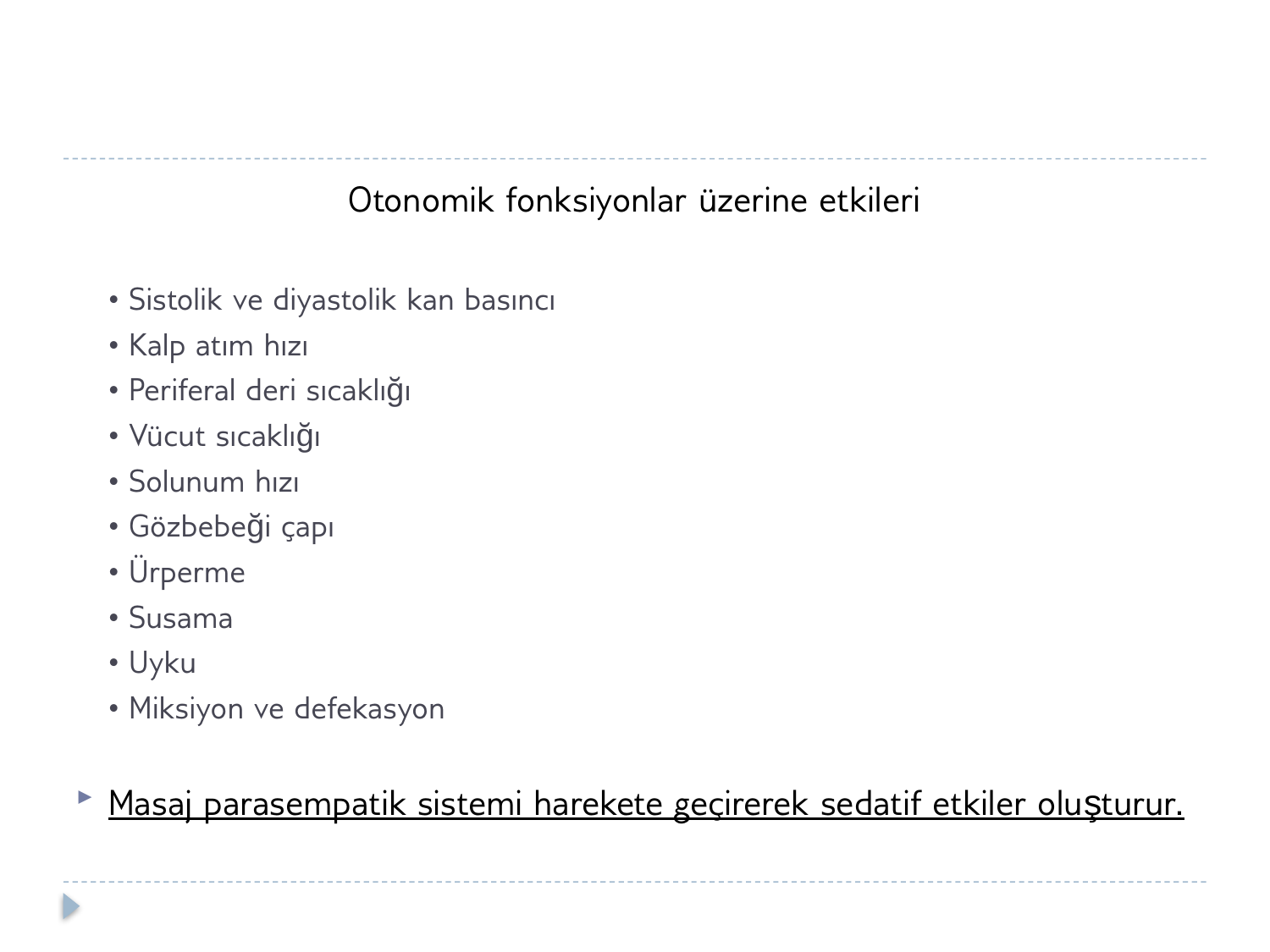

#
Otonomik fonksiyonlar üzerine etkileri

• Sistolik ve diyastolik kan basıncı
• Kalp atım hızı
• Periferal deri sıcaklığı
• Vücut sıcaklığı
• Solunum hızı
• Gözbebeği çapı
• Ürperme
• Susama
• Uyku
• Miksiyon ve defekasyon

Masaj parasempatik sistemi harekete geçirerek sedatif etkiler oluşturur.